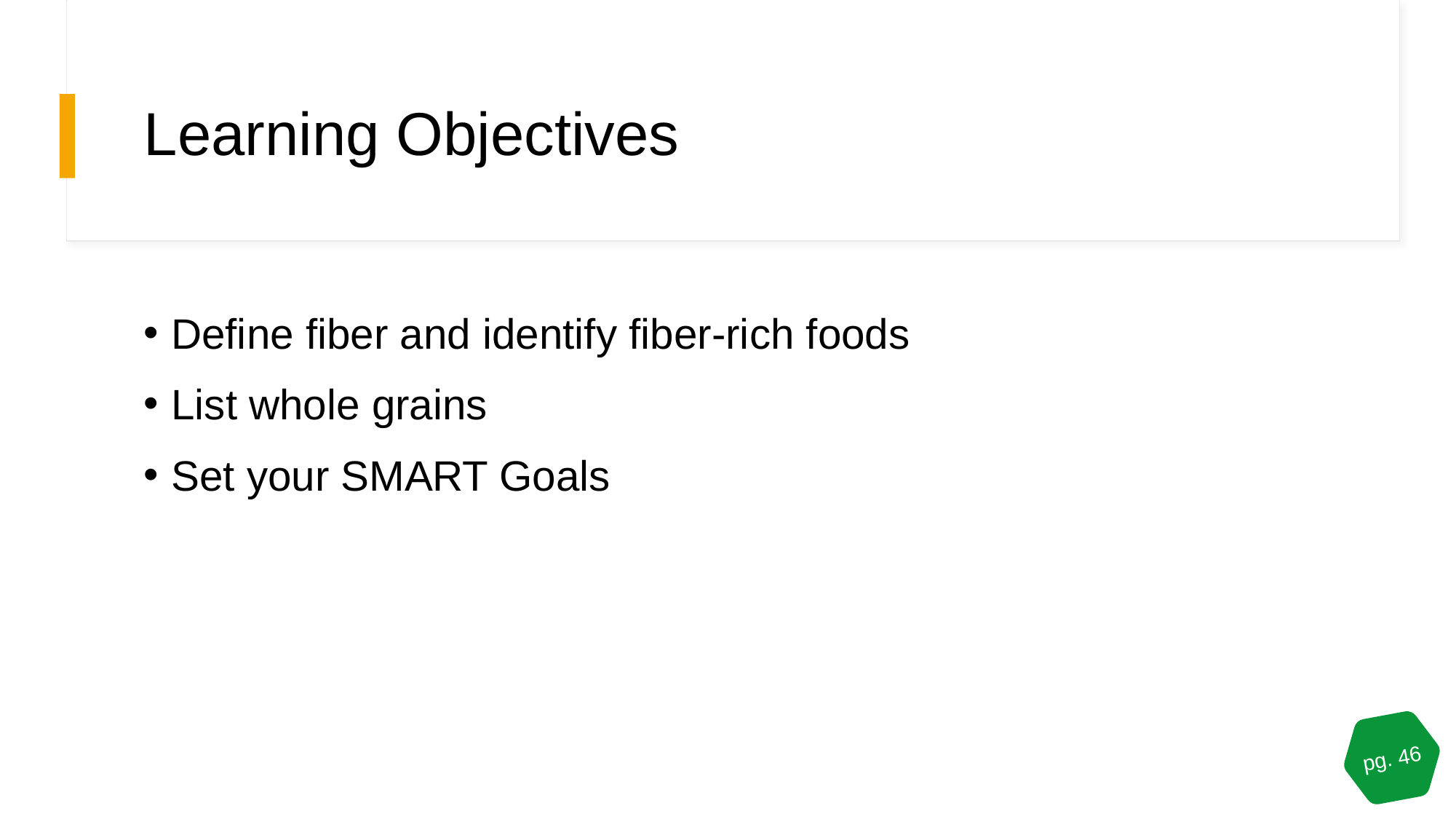

# Learning Objectives
Define fiber and identify fiber-rich foods
List whole grains
Set your SMART Goals
pg. 46